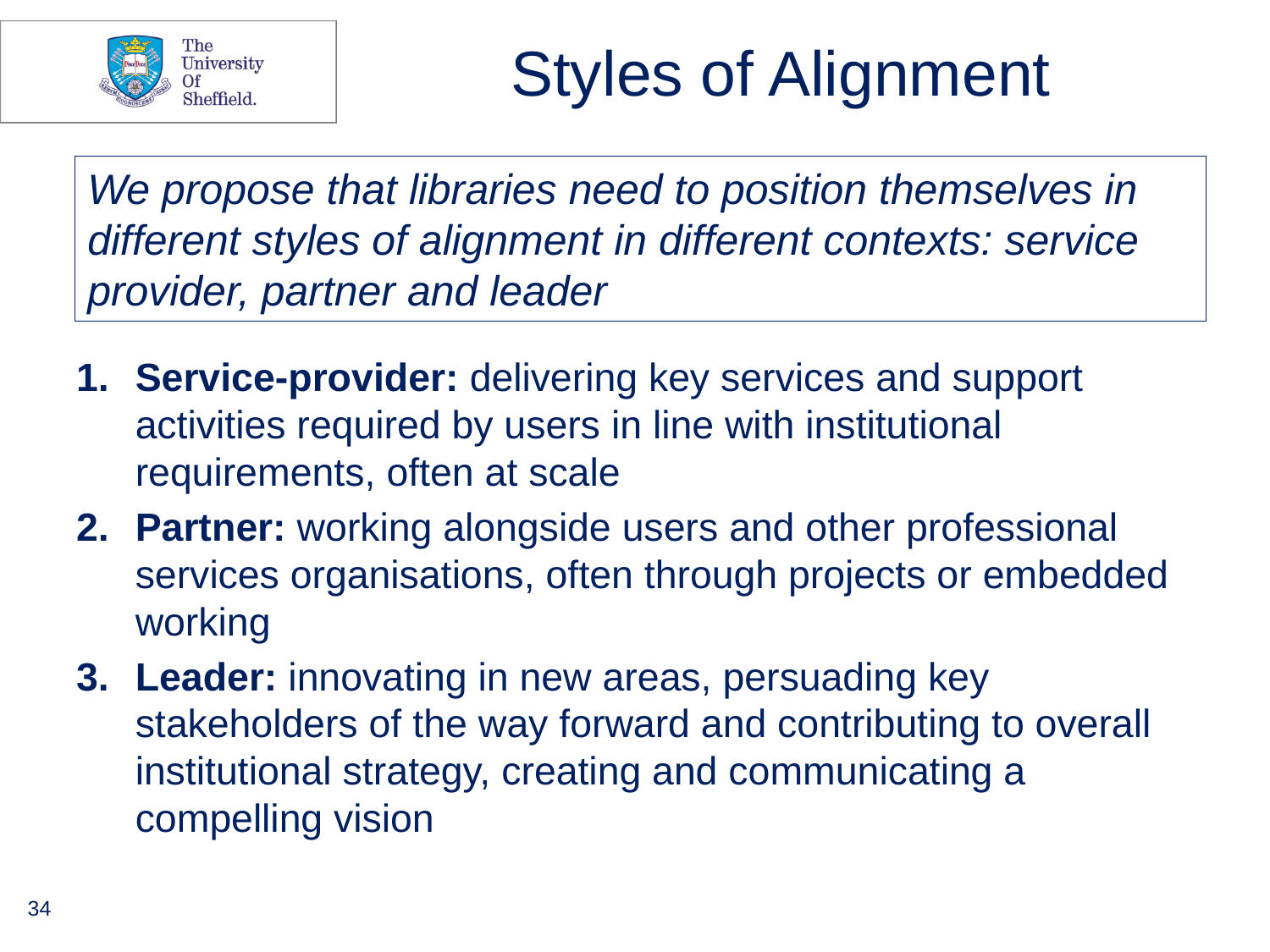

# Styles of Alignment
We propose that libraries need to position themselves in different styles of alignment in different contexts: service provider, partner and leader
Service-provider: delivering key services and support activities required by users in line with institutional requirements, often at scale
Partner: working alongside users and other professional services organisations, often through projects or embedded working
Leader: innovating in new areas, persuading key stakeholders of the way forward and contributing to overall institutional strategy, creating and communicating a compelling vision

34